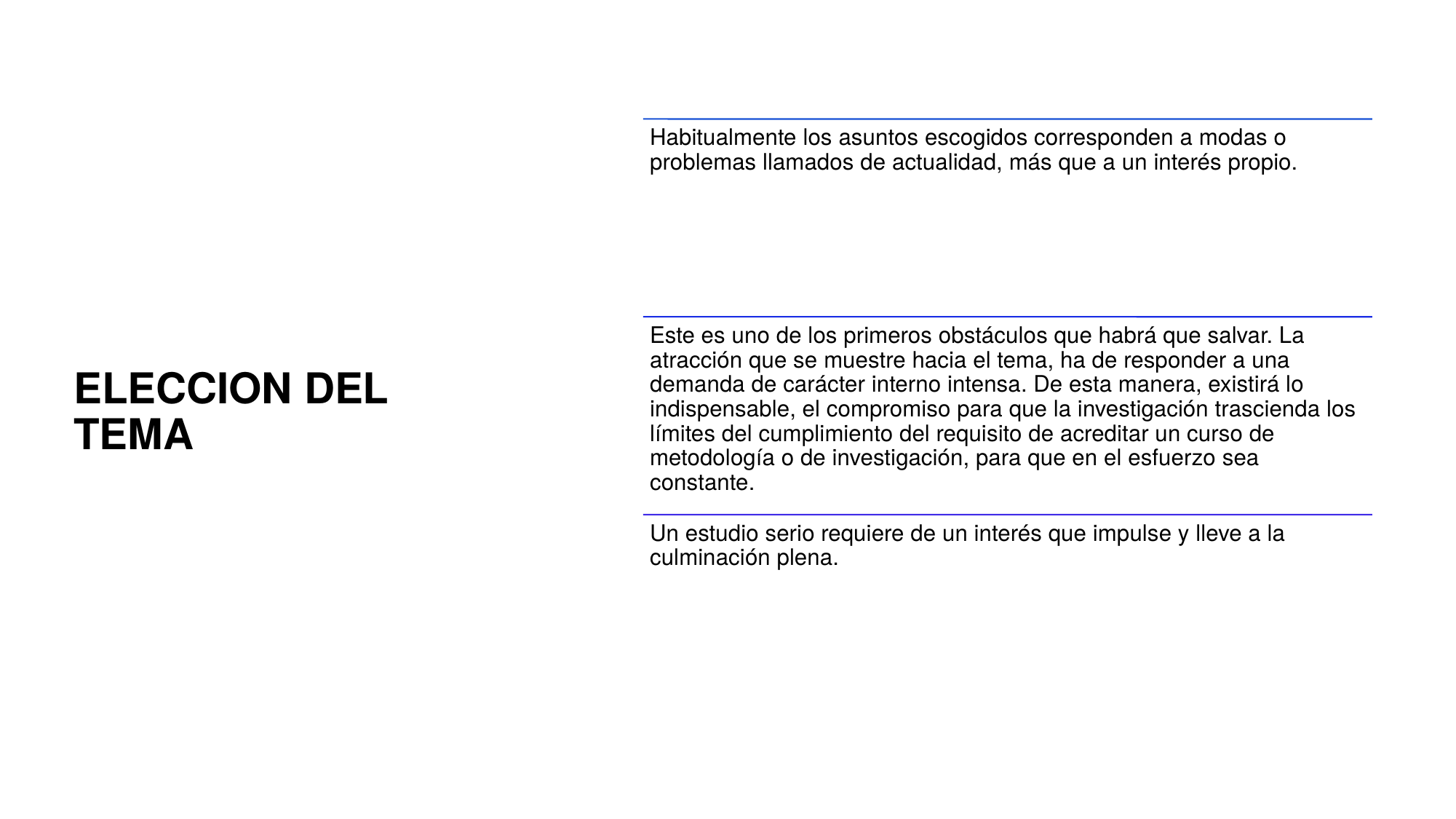

Habitualmente los asuntos escogidos corresponden a modas o problemas llamados de actualidad, más que a un interés propio.
Este es uno de los primeros obstáculos que habrá que salvar. La atracción que se muestre hacia el tema, ha de responder a una demanda de carácter interno intensa. De esta manera, existirá lo indispensable, el compromiso para que la investigación trascienda los límites del cumplimiento del requisito de acreditar un curso de metodología o de investigación, para que en el esfuerzo sea constante.
Un estudio serio requiere de un interés que impulse y lleve a la culminación plena.
# ELECCION DEL TEMA